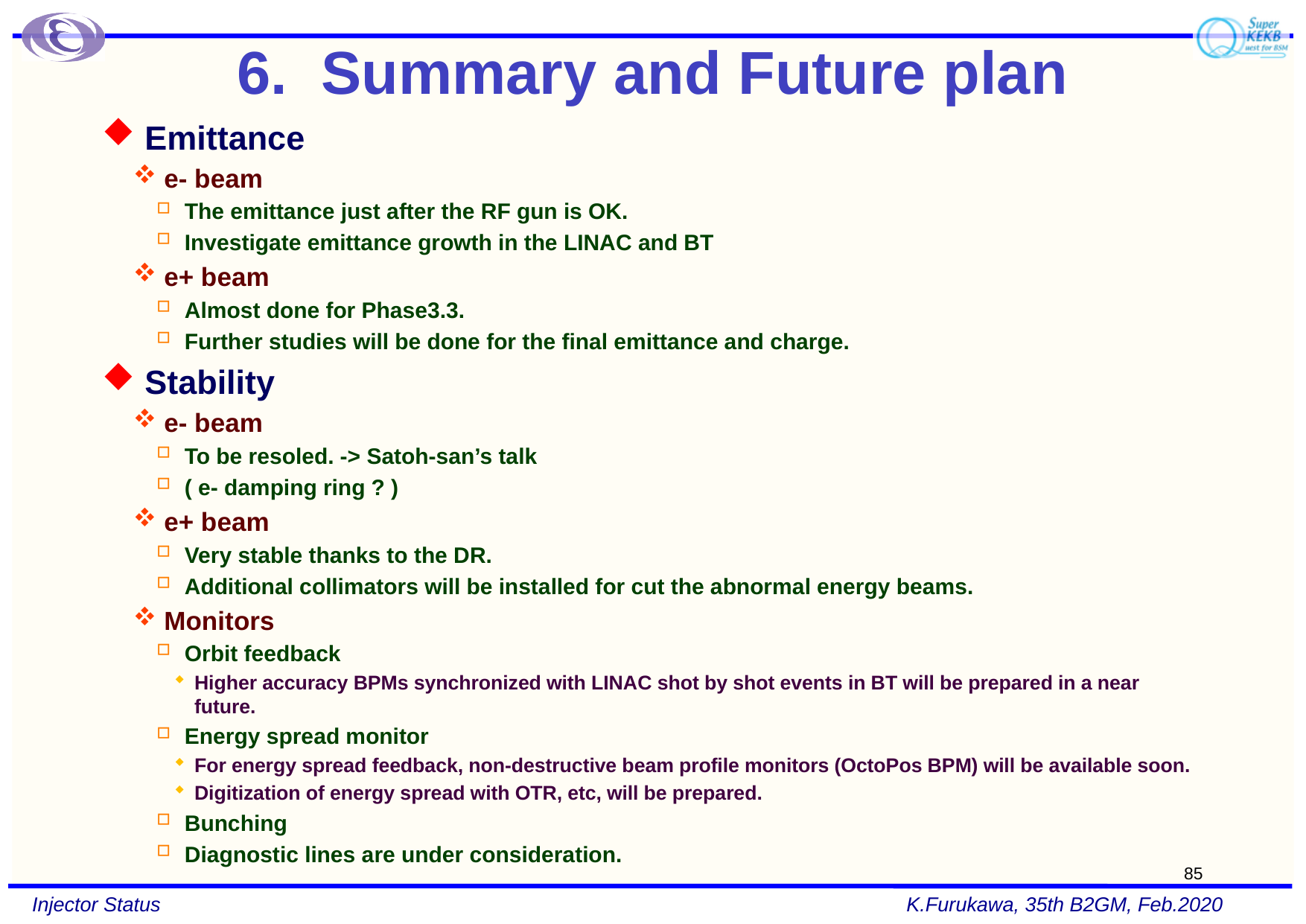

# 6.  Summary and Future plan
Emittance
e- beam
The emittance just after the RF gun is OK.
Investigate emittance growth in the LINAC and BT
e+ beam
Almost done for Phase3.3.
Further studies will be done for the final emittance and charge.
Stability
e- beam
To be resoled. -> Satoh-san’s talk
( e- damping ring ? )
e+ beam
Very stable thanks to the DR.
Additional collimators will be installed for cut the abnormal energy beams.
Monitors
Orbit feedback
Higher accuracy BPMs synchronized with LINAC shot by shot events in BT will be prepared in a near future.
Energy spread monitor
For energy spread feedback, non-destructive beam profile monitors (OctoPos BPM) will be available soon.
Digitization of energy spread with OTR, etc, will be prepared.
Bunching
Diagnostic lines are under consideration.

85